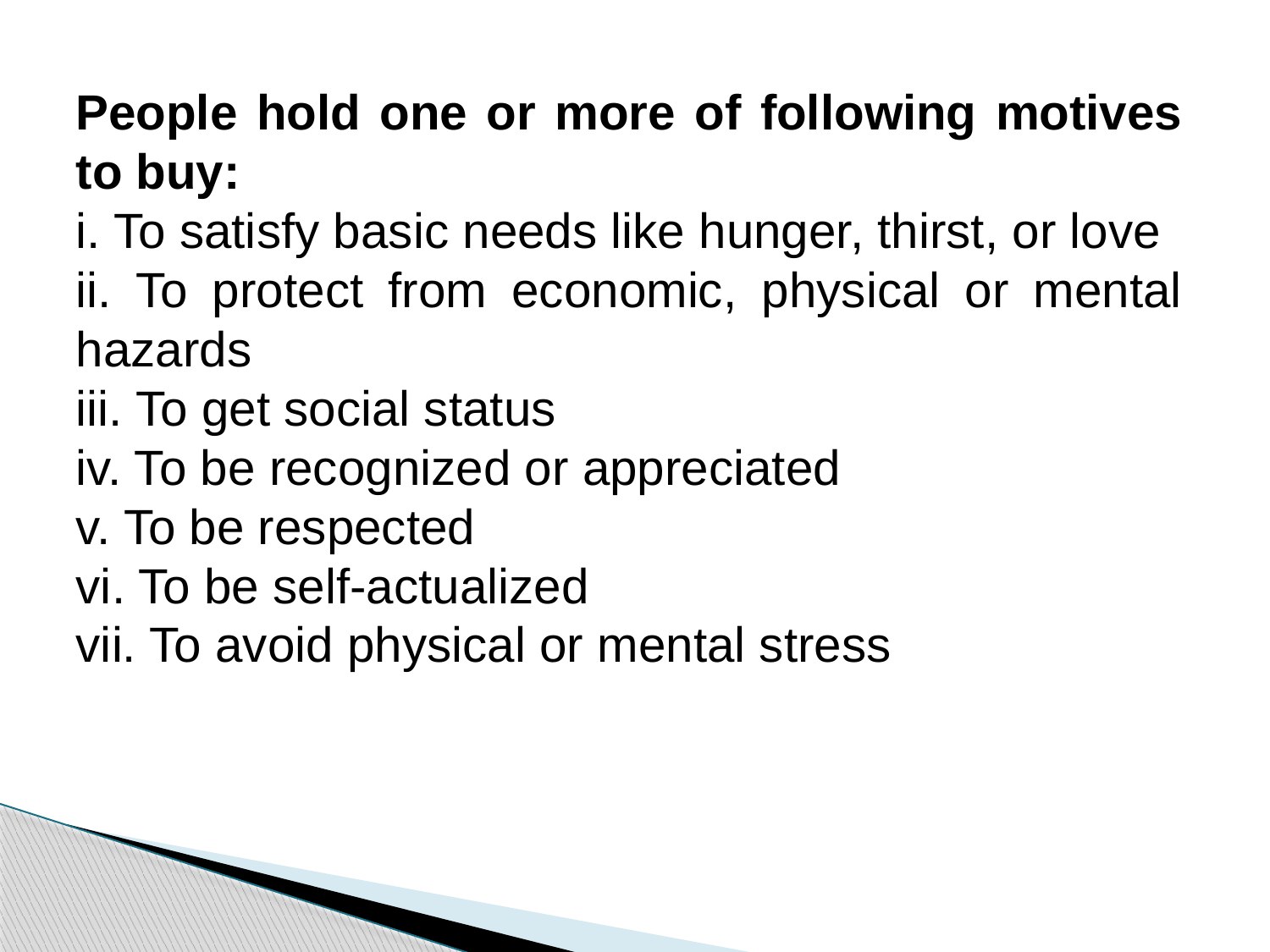

People hold one or more of following motives to buy:
i. To satisfy basic needs like hunger, thirst, or love
ii. To protect from economic, physical or mental hazards
iii. To get social status
iv. To be recognized or appreciated
v. To be respected
vi. To be self-actualized
vii. To avoid physical or mental stress